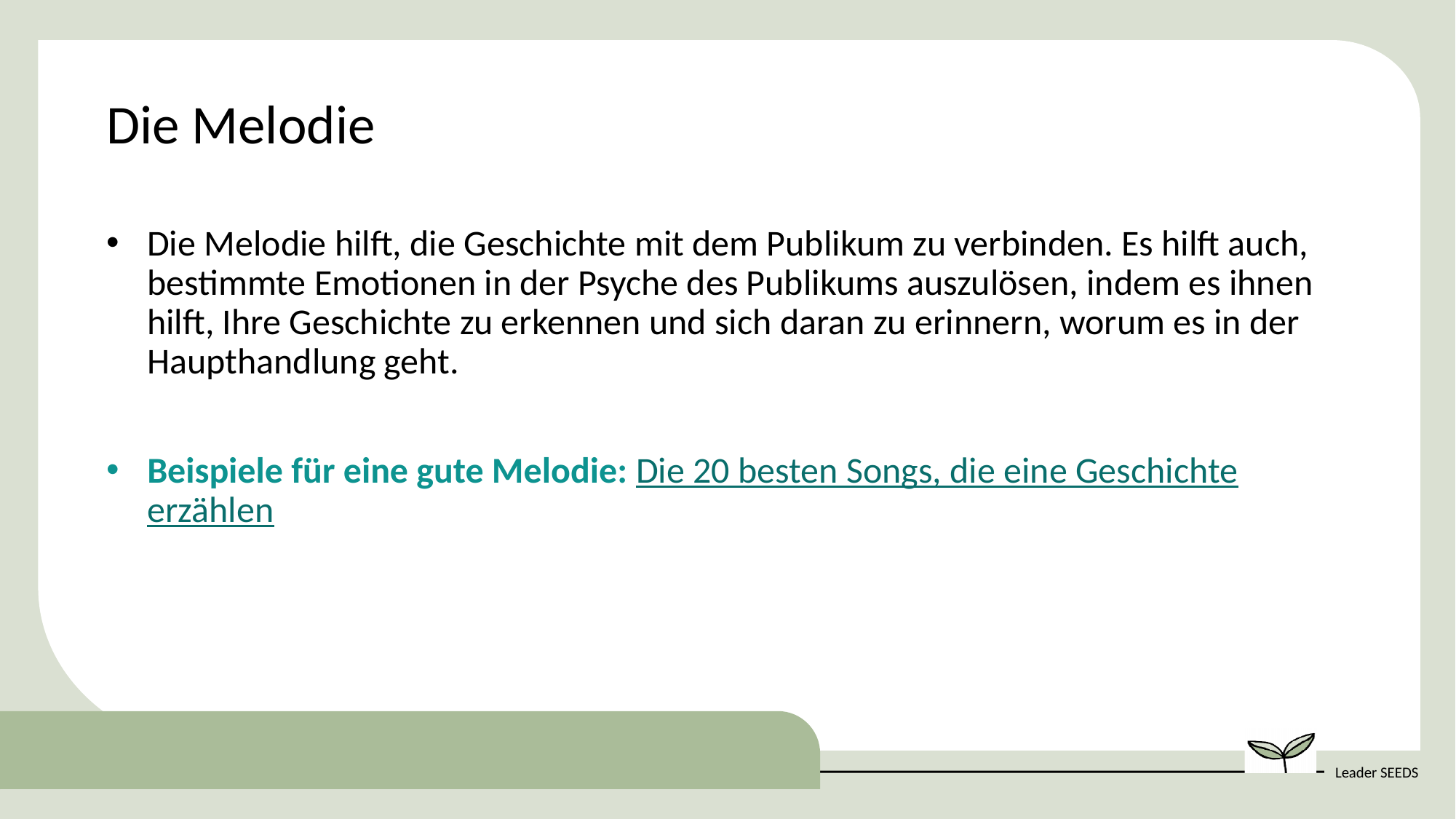

Die Melodie
Die Melodie hilft, die Geschichte mit dem Publikum zu verbinden. Es hilft auch, bestimmte Emotionen in der Psyche des Publikums auszulösen, indem es ihnen hilft, Ihre Geschichte zu erkennen und sich daran zu erinnern, worum es in der Haupthandlung geht.

Beispiele für eine gute Melodie: Die 20 besten Songs, die eine Geschichte erzählen